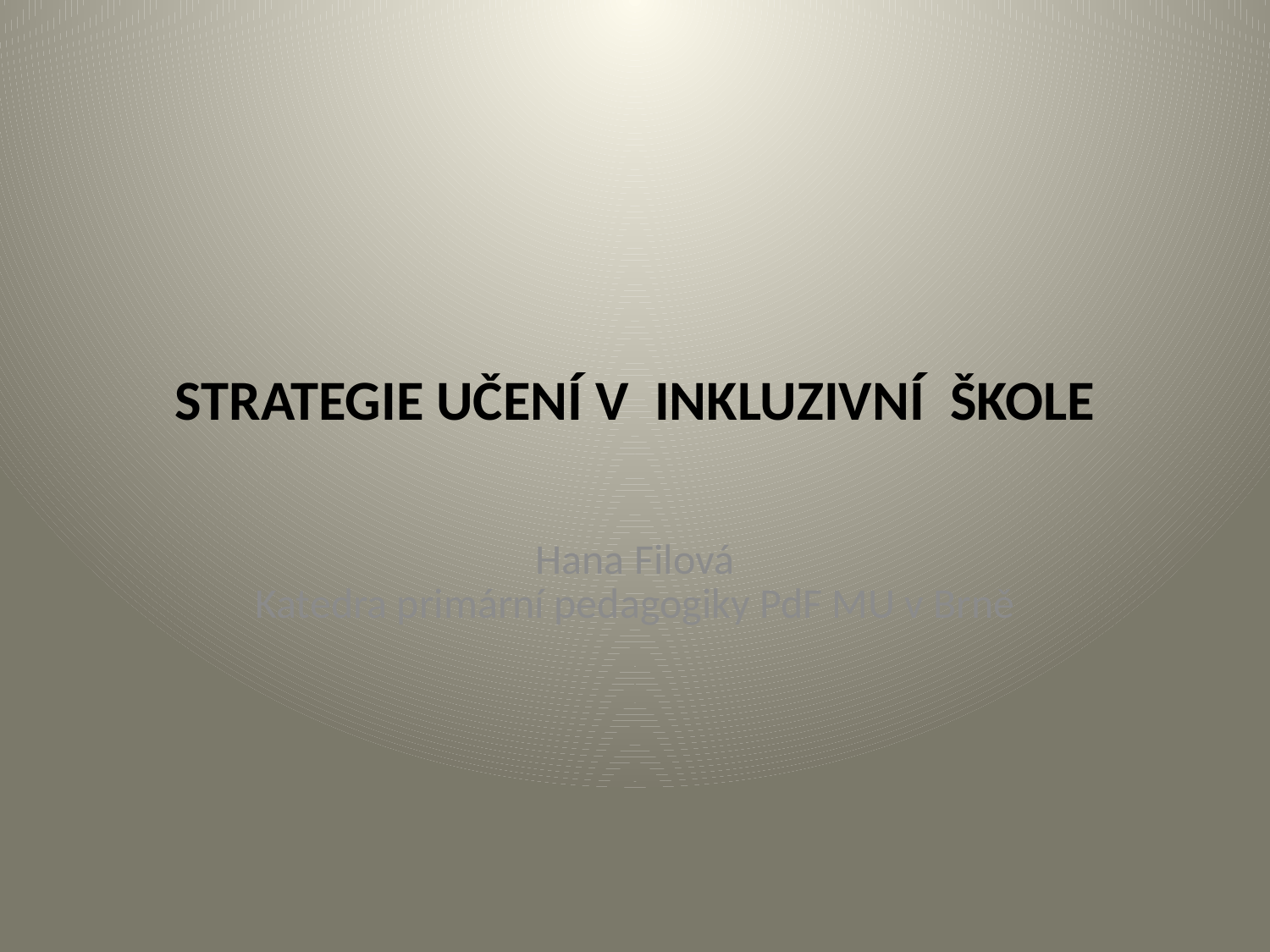

# Strategie učení v  inkluzivní  škole
Hana Filová
Katedra primární pedagogiky PdF MU v Brně